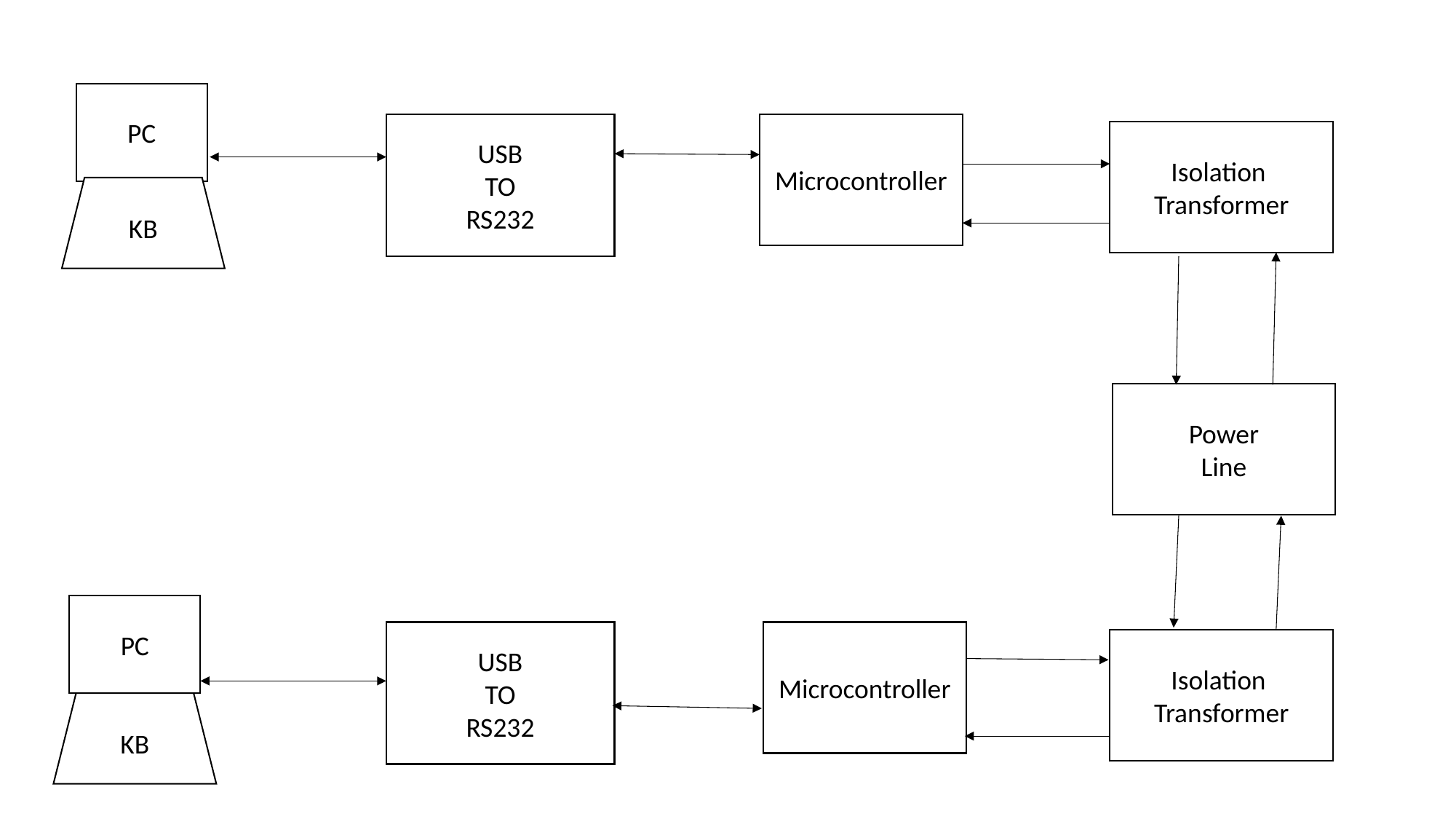

PC
USB
TO
RS232
Microcontroller
Isolation
Transformer
KB
Power
Line
PC
USB
TO
RS232
Microcontroller
Isolation
Transformer
KB